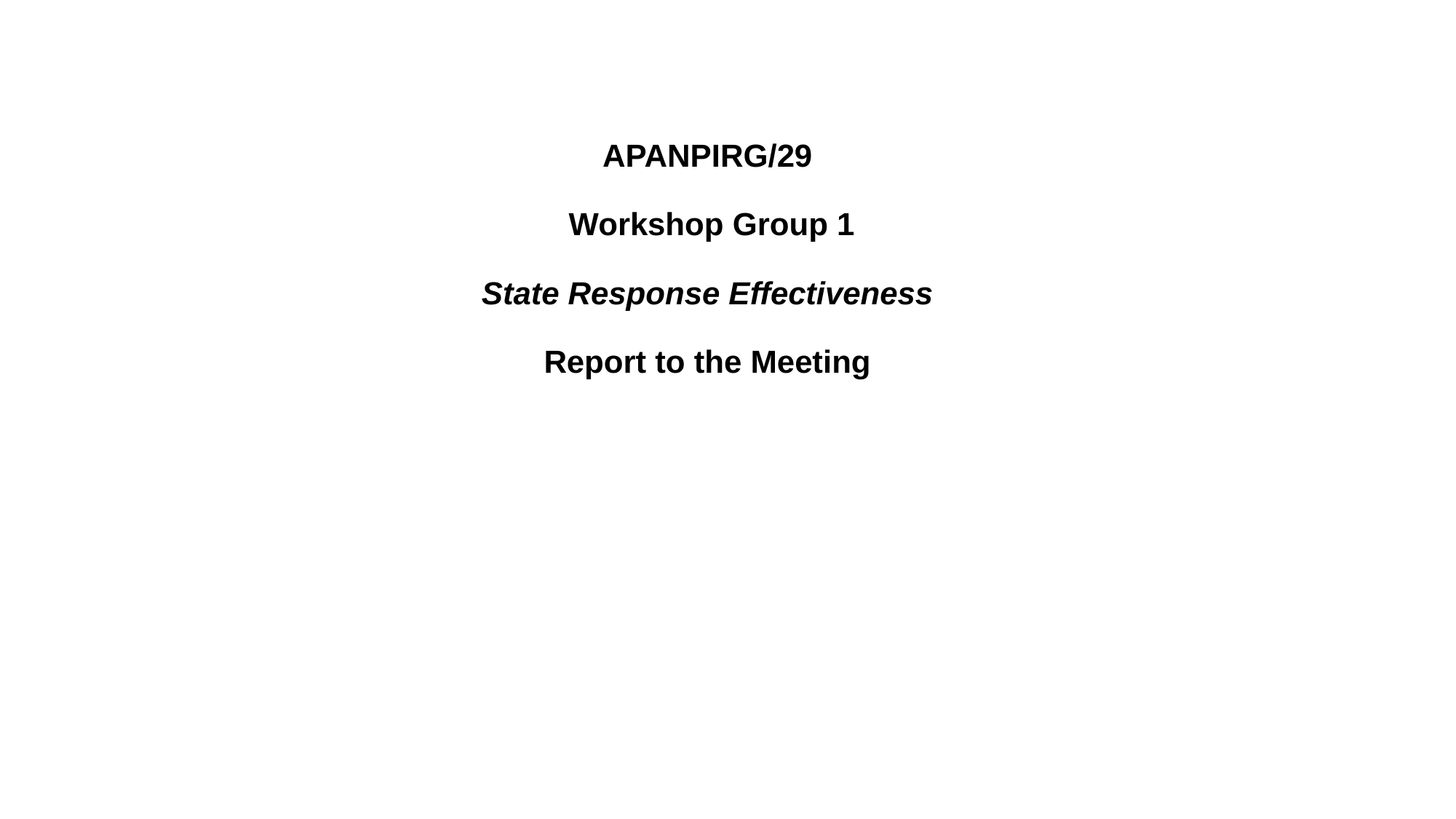

# APANPIRG/29 Workshop Group 1 State Response Effectiveness Report to the Meeting